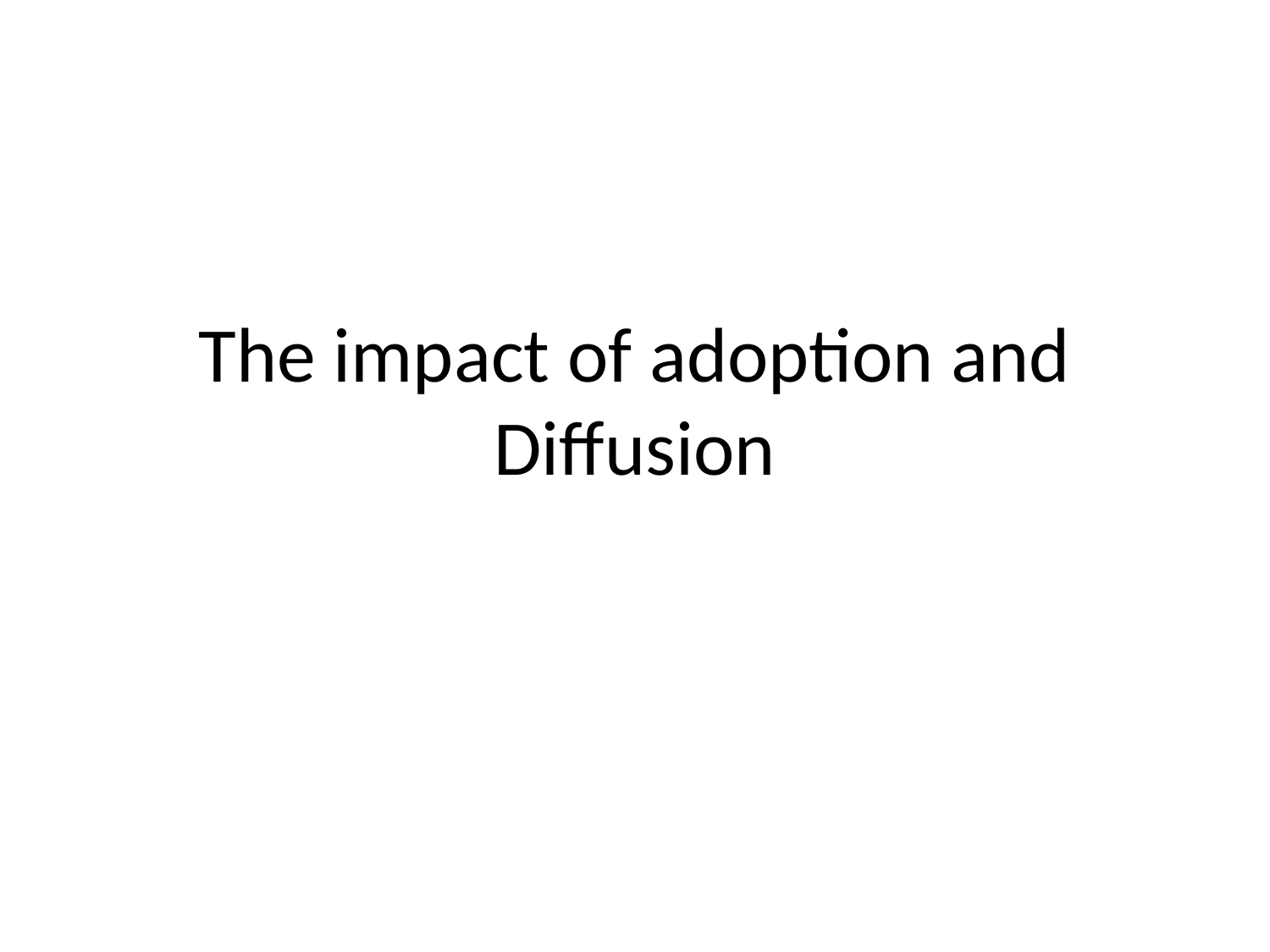

# The impact of adoption and Diffusion